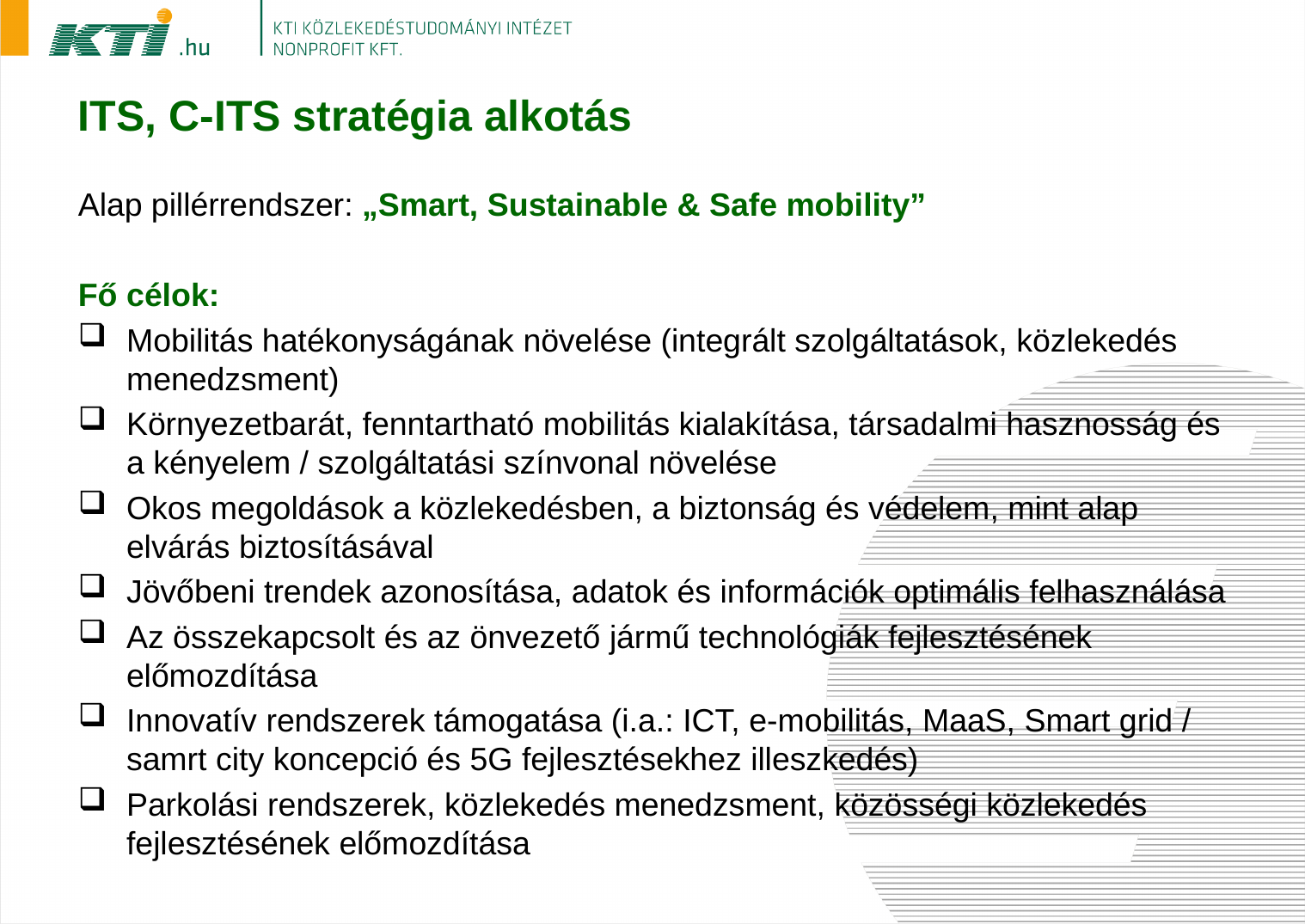

# ITS, C-ITS stratégia alkotás
Alap pillérrendszer: „Smart, Sustainable & Safe mobility”

Fő célok:
Mobilitás hatékonyságának növelése (integrált szolgáltatások, közlekedés menedzsment)
Környezetbarát, fenntartható mobilitás kialakítása, társadalmi hasznosság és a kényelem / szolgáltatási színvonal növelése
Okos megoldások a közlekedésben, a biztonság és védelem, mint alap elvárás biztosításával
Jövőbeni trendek azonosítása, adatok és információk optimális felhasználása
Az összekapcsolt és az önvezető jármű technológiák fejlesztésének előmozdítása
Innovatív rendszerek támogatása (i.a.: ICT, e-mobilitás, MaaS, Smart grid / samrt city koncepció és 5G fejlesztésekhez illeszkedés)
Parkolási rendszerek, közlekedés menedzsment, közösségi közlekedés fejlesztésének előmozdítása